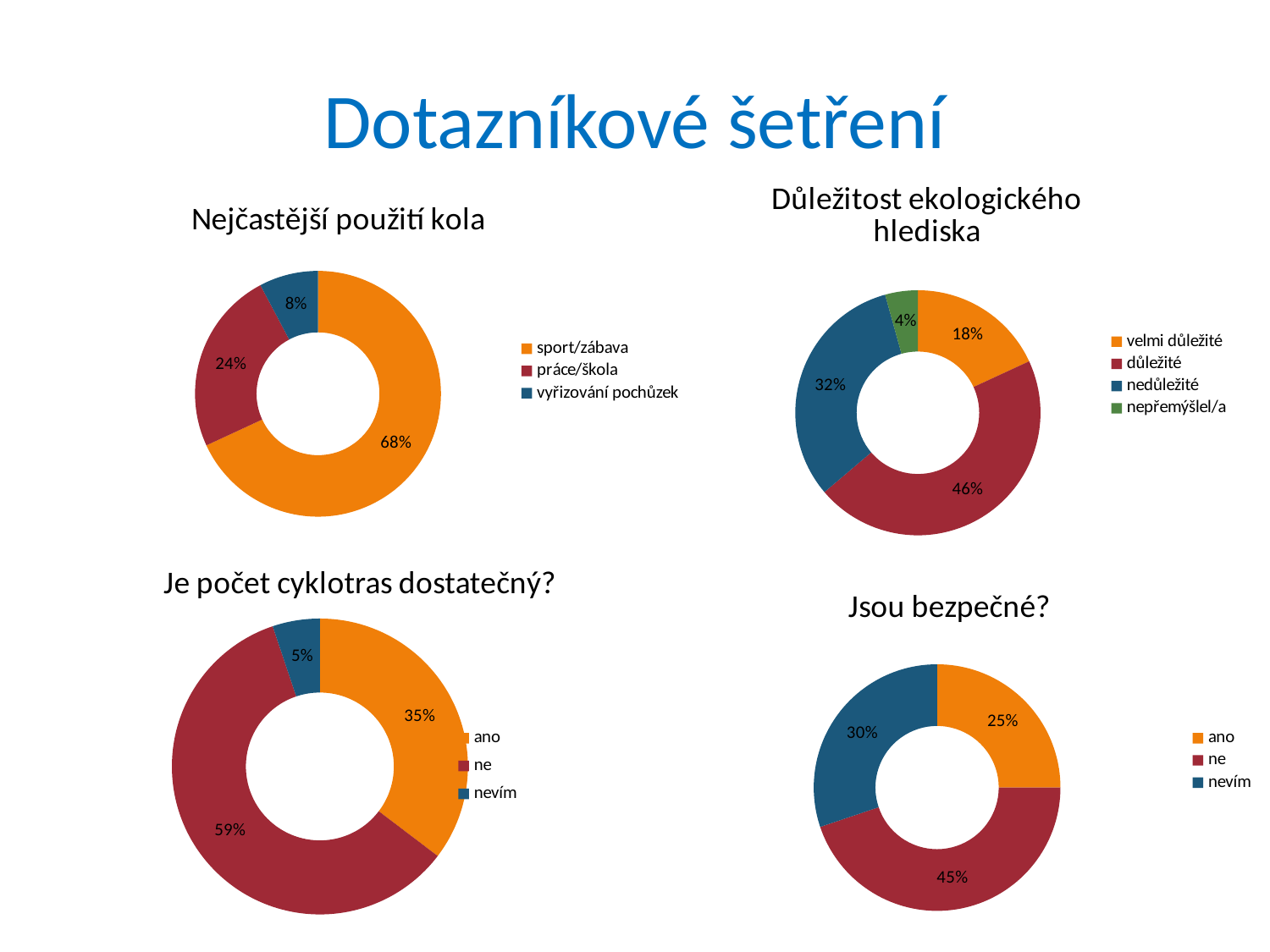

# Dotazníkové šetření

### Chart: Důležitost ekologického hlediska

| Category |  |
|---|---|
| velmi důležité | 18.10344827586207 |
| důležité | 45.689655172413794 |
| nedůležité | 31.896551724137932 |
| nepřemýšlel/a | 4.310344827586207 |

### Chart: Nejčastější použití kola

| Category |  |
|---|---|
| sport/zábava | 79.0 |
| práce/škola | 28.0 |
| vyřizování pochůzek | 9.0 |

### Chart: Je počet cyklotras dostatečný?

| Category |  |
|---|---|
| ano  | 41.0 |
| ne | 69.0 |
| nevím | 6.0 |

### Chart: Jsou bezpečné?

| Category |  |
|---|---|
| ano | 29.0 |
| ne | 52.0 |
| nevím | 35.0 |